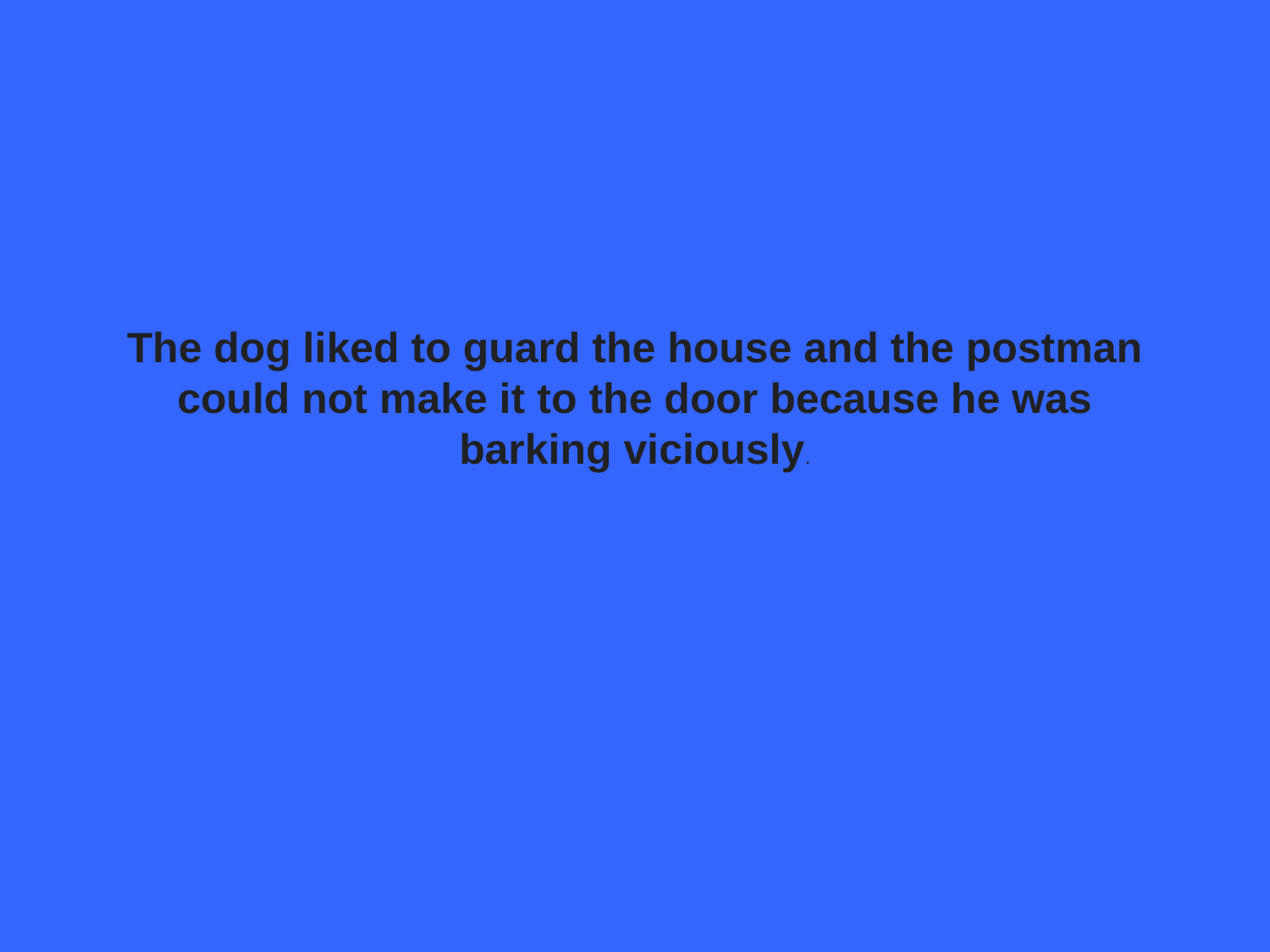

# The dog liked to guard the house and the postman could not make it to the door because he was barking viciously.